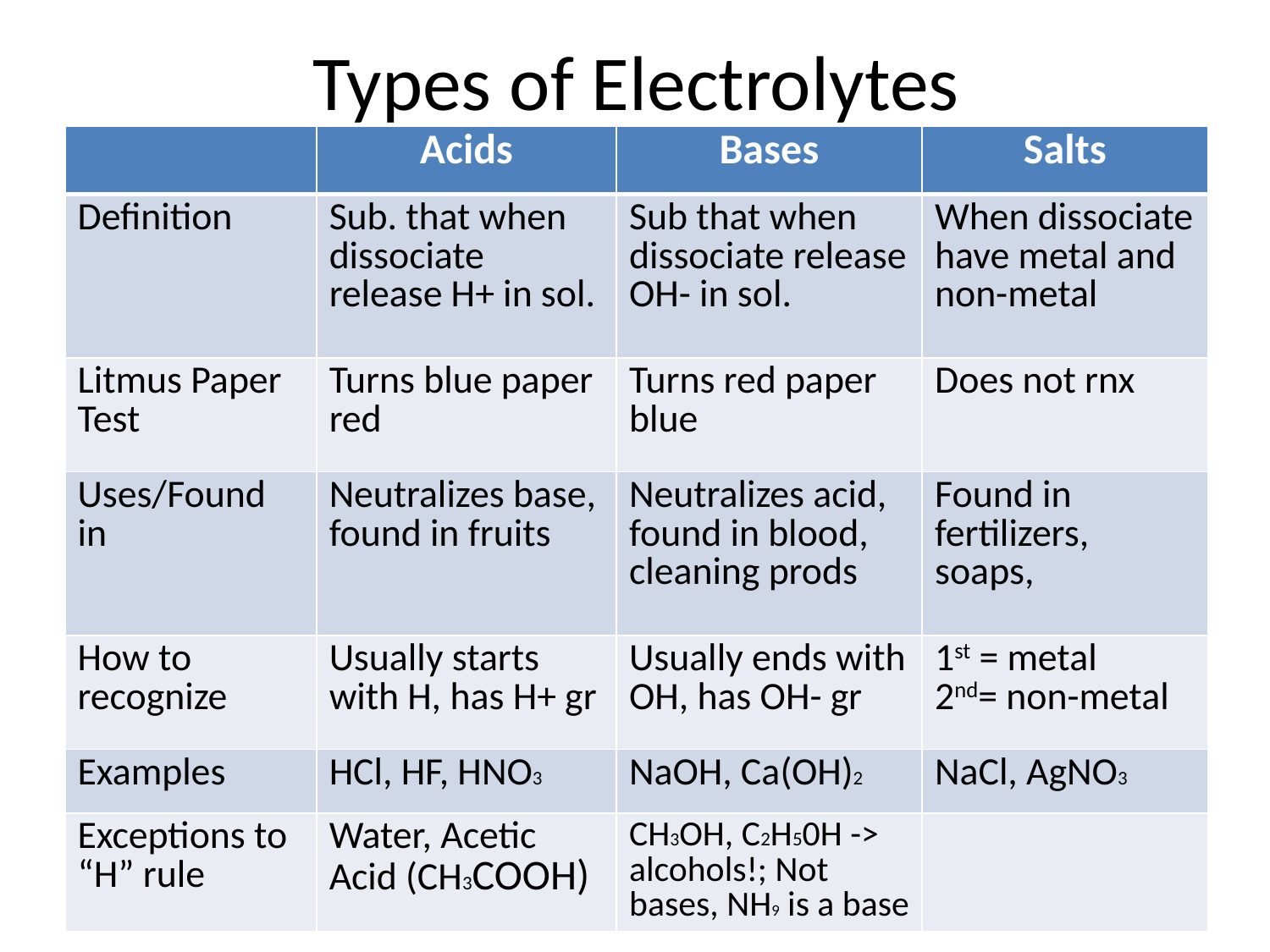

# Types of Electrolytes
|  | Acids | Bases | Salts |
| --- | --- | --- | --- |
| Definition | Sub. that when dissociate release H+ in sol. | Sub that when dissociate release OH- in sol. | When dissociate have metal and non-metal |
| Litmus Paper Test | Turns blue paper red | Turns red paper blue | Does not rnx |
| Uses/Found in | Neutralizes base, found in fruits | Neutralizes acid, found in blood, cleaning prods | Found in fertilizers, soaps, |
| How to recognize | Usually starts with H, has H+ gr | Usually ends with OH, has OH- gr | 1st = metal 2nd= non-metal |
| Examples | HCl, HF, HNO3 | NaOH, Ca(OH)2 | NaCl, AgNO3 |
| Exceptions to “H” rule | Water, Acetic Acid (CH3COOH) | CH3OH, C2H50H -> alcohols!; Not bases, NH9 is a base |  |